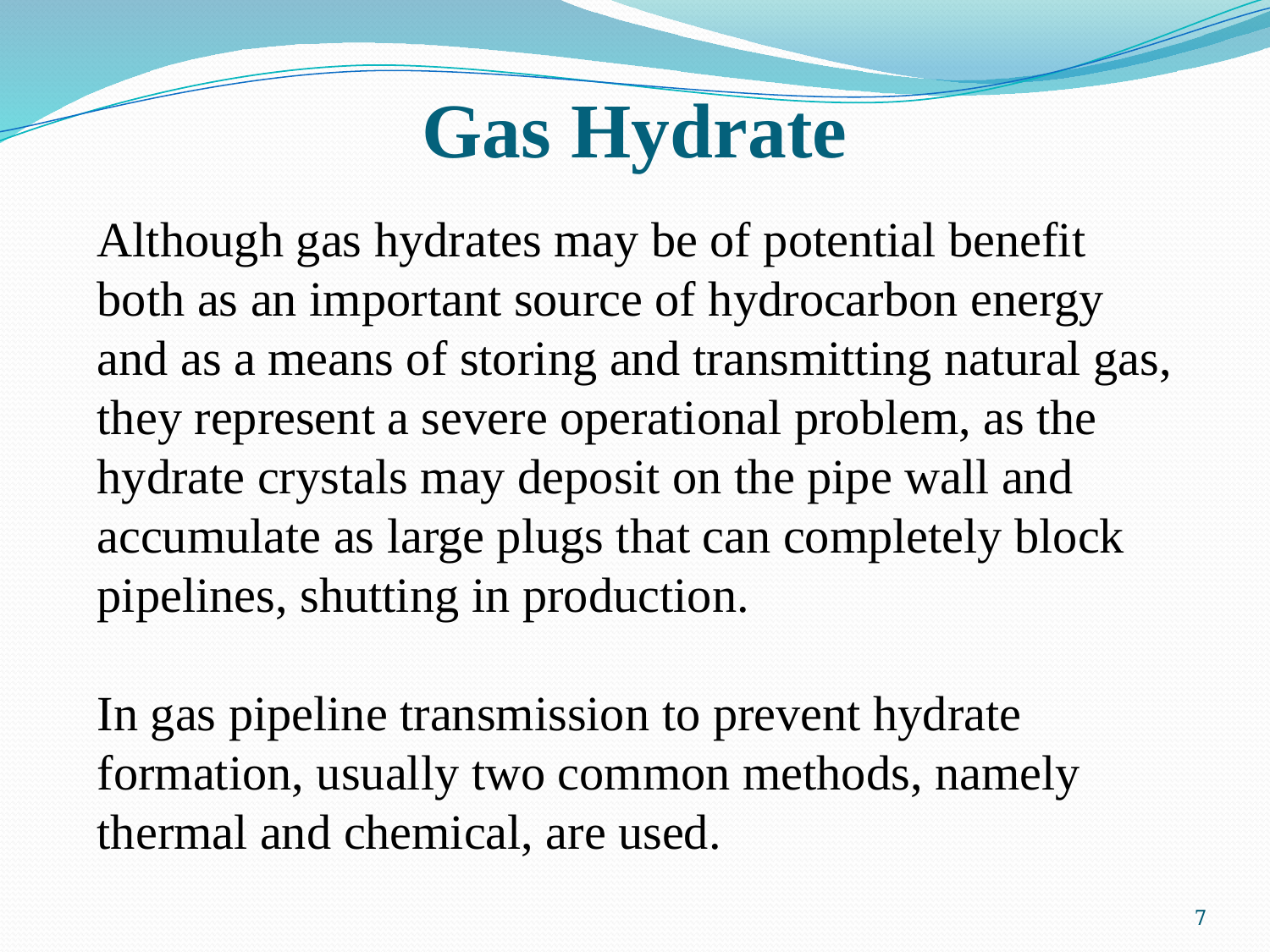

# Gas Hydrate
Although gas hydrates may be of potential benefit both as an important source of hydrocarbon energy and as a means of storing and transmitting natural gas, they represent a severe operational problem, as the hydrate crystals may deposit on the pipe wall and accumulate as large plugs that can completely block pipelines, shutting in production.

In gas pipeline transmission to prevent hydrate formation, usually two common methods, namely thermal and chemical, are used.
7